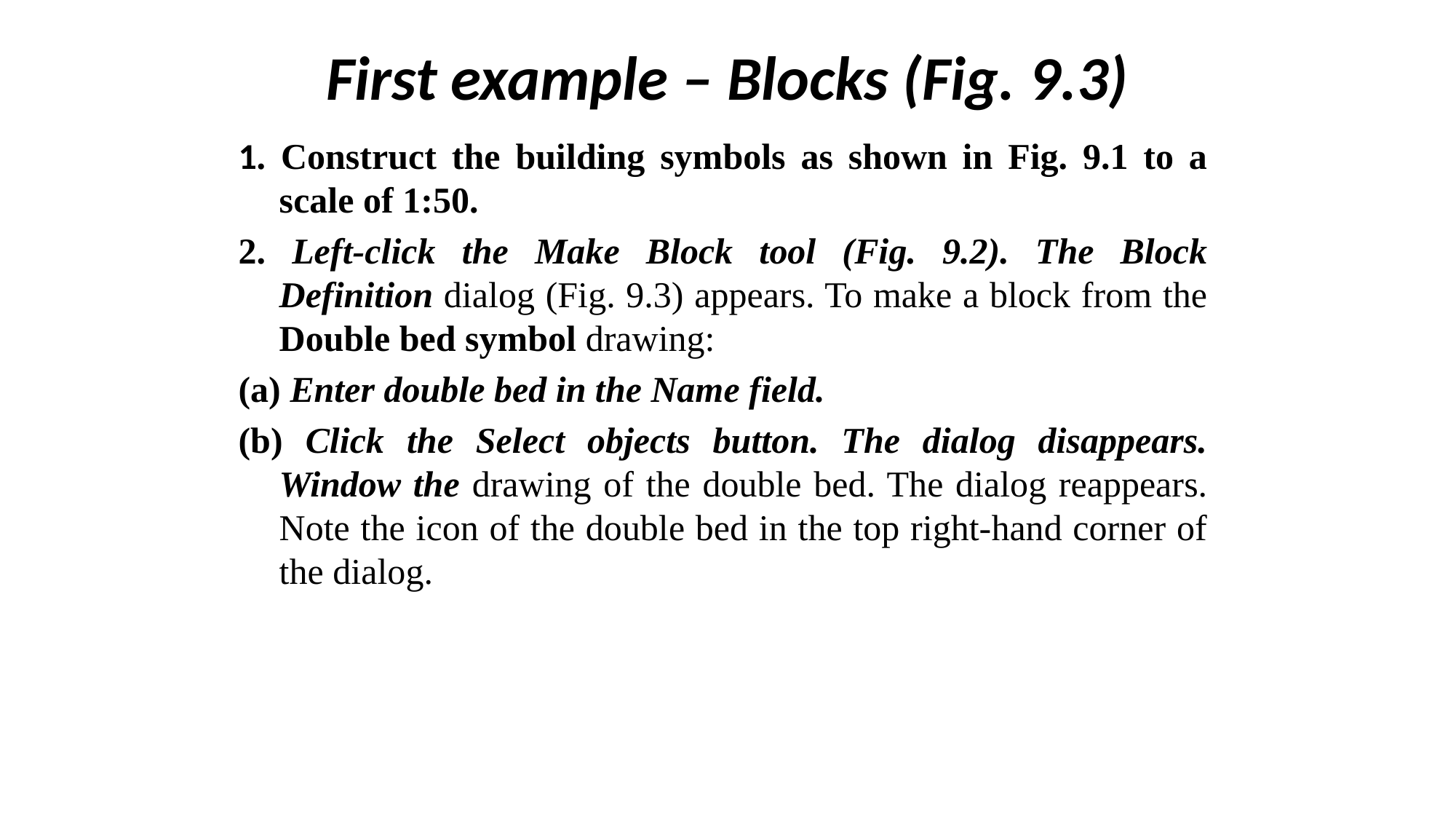

# First example – Blocks (Fig. 9.3)
1. Construct the building symbols as shown in Fig. 9.1 to a scale of 1:50.
2. Left-click the Make Block tool (Fig. 9.2). The Block Definition dialog (Fig. 9.3) appears. To make a block from the Double bed symbol drawing:
(a) Enter double bed in the Name field.
(b) Click the Select objects button. The dialog disappears. Window the drawing of the double bed. The dialog reappears. Note the icon of the double bed in the top right-hand corner of the dialog.